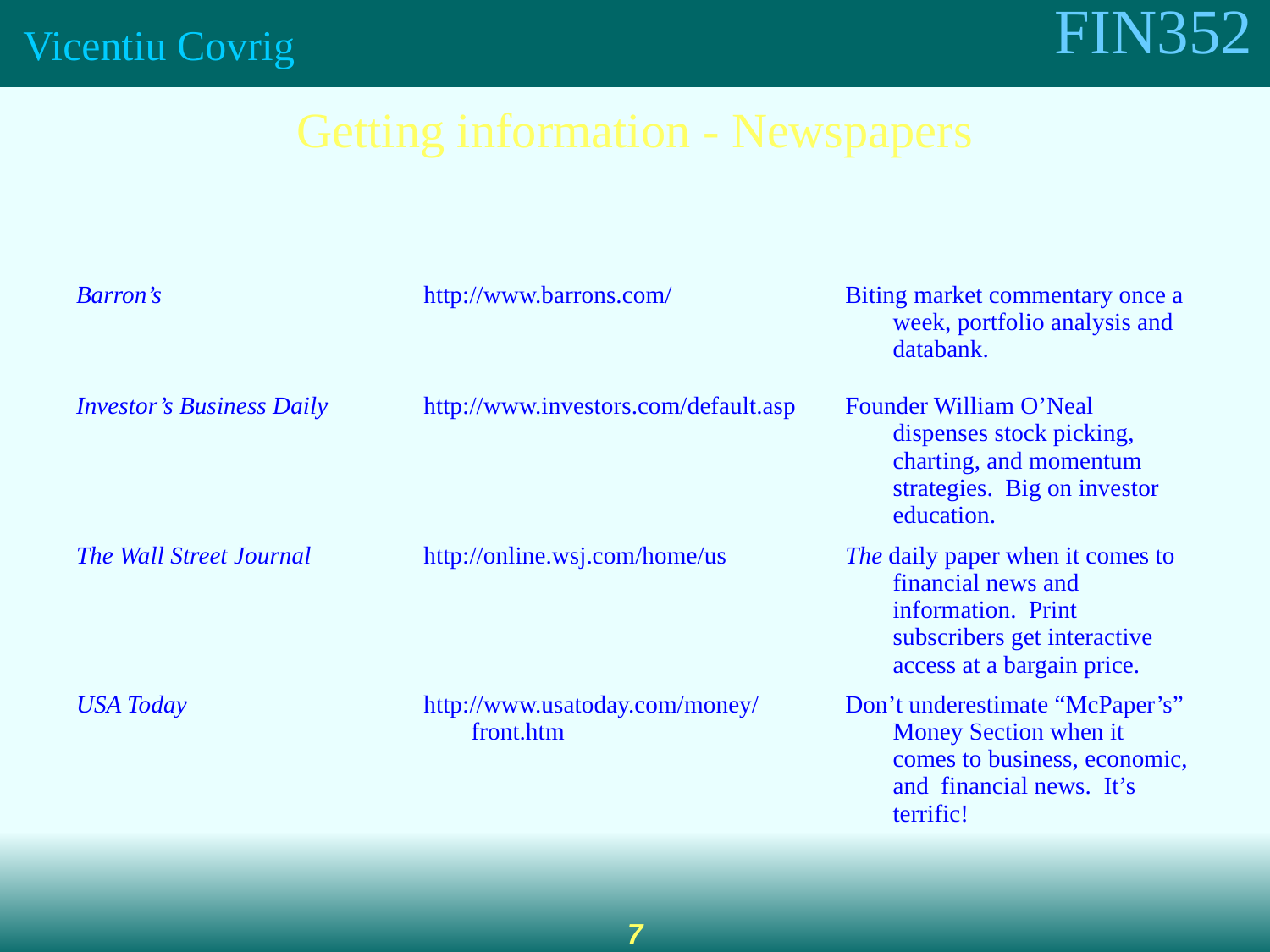

Getting information - Newspapers
| Barron’s | http://www.barrons.com/ | Biting market commentary once a week, portfolio analysis and databank. |
| --- | --- | --- |
| Investor’s Business Daily | http://www.investors.com/default.asp | Founder William O’Neal dispenses stock picking, charting, and momentum strategies. Big on investor education. |
| The Wall Street Journal | http://online.wsj.com/home/us | The daily paper when it comes to financial news and information. Print subscribers get interactive access at a bargain price. |
| USA Today | http://www.usatoday.com/money/front.htm | Don’t underestimate “McPaper’s” Money Section when it comes to business, economic, and financial news. It’s terrific! |